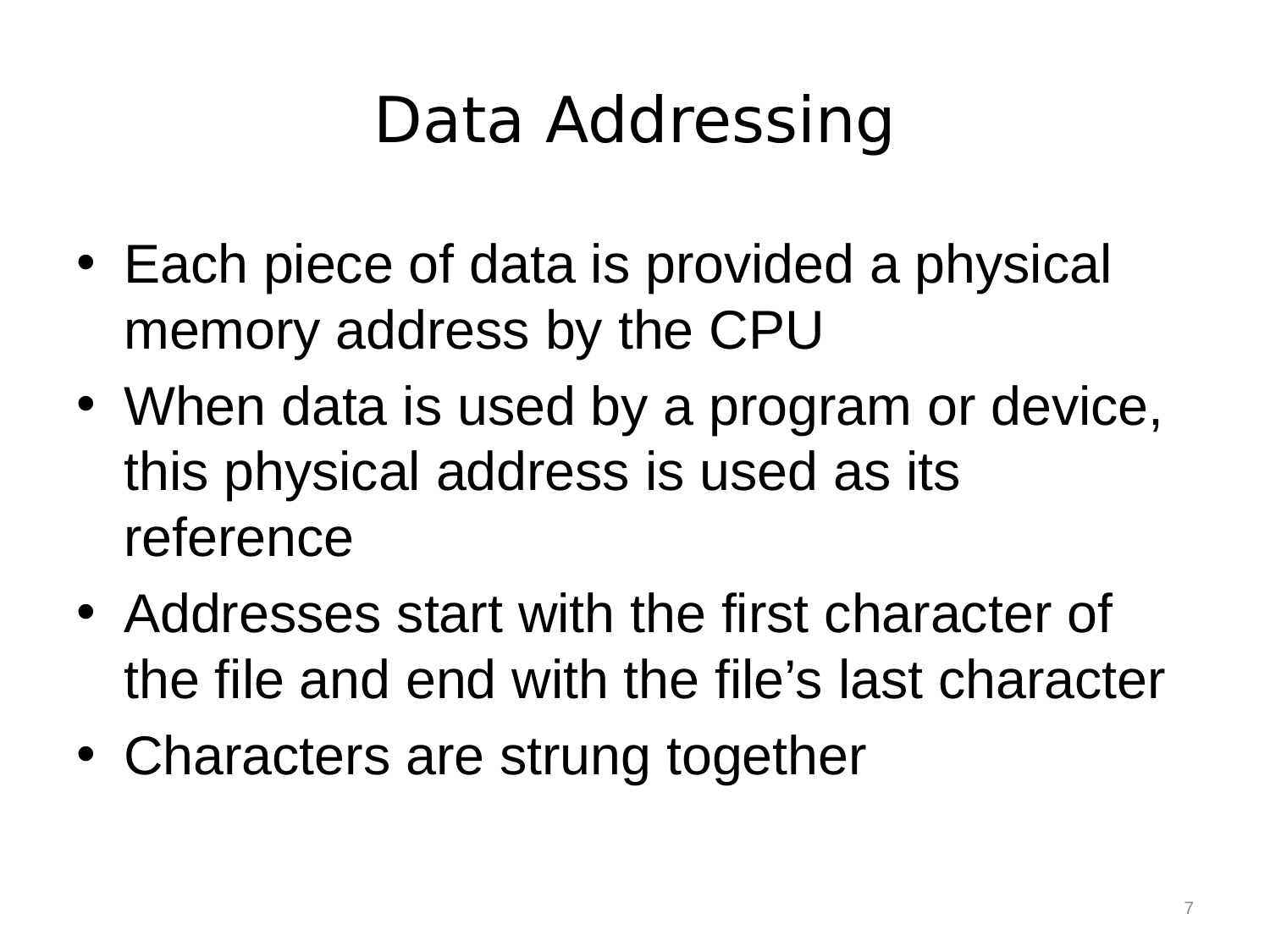

# Data Addressing
Each piece of data is provided a physical memory address by the CPU
When data is used by a program or device, this physical address is used as its reference
Addresses start with the first character of the file and end with the file’s last character
Characters are strung together
7